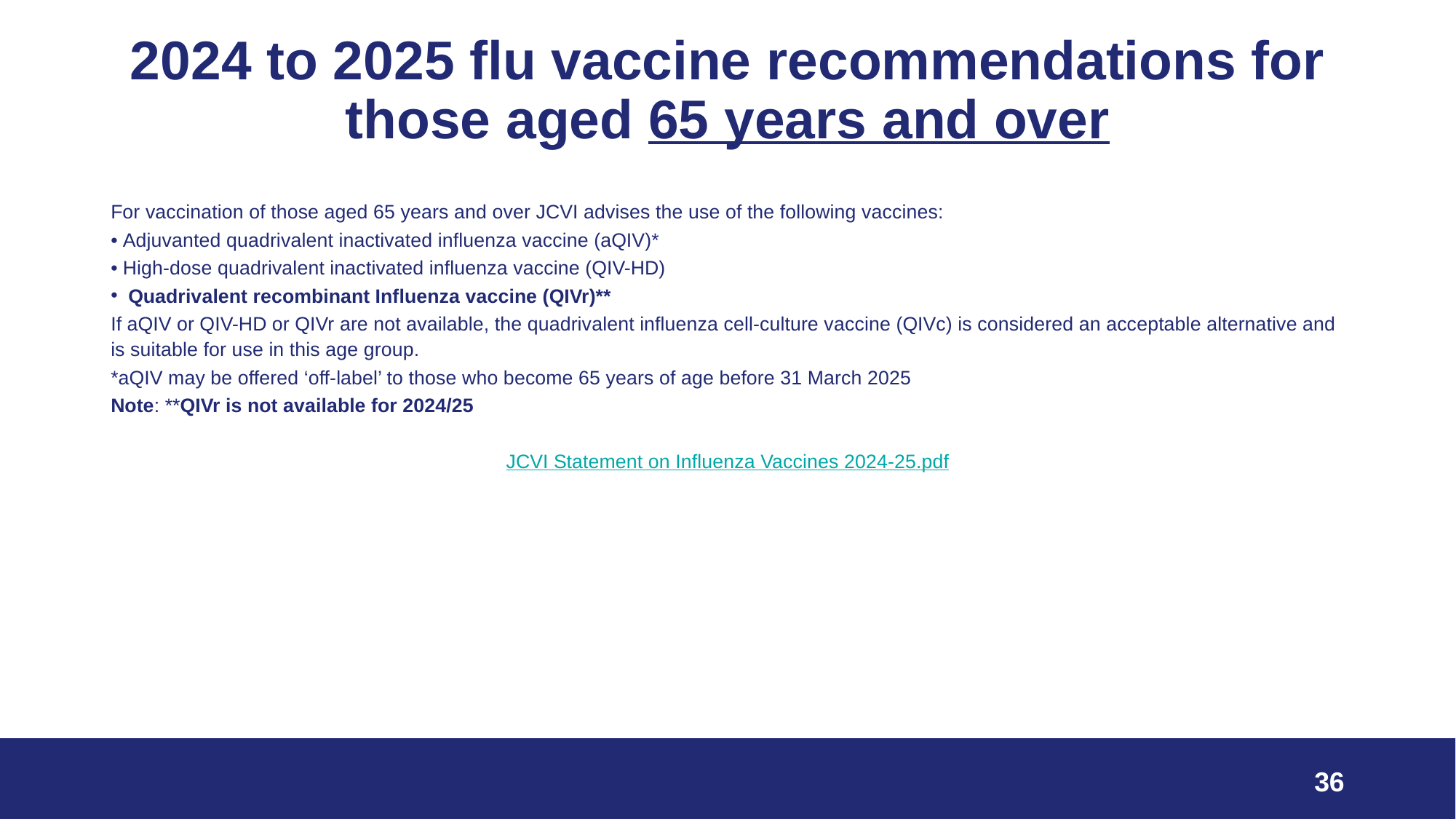

# 2024 to 2025 flu vaccine recommendations for those aged 65 years and over

For vaccination of those aged 65 years and over JCVI advises the use of the following vaccines:
• Adjuvanted quadrivalent inactivated influenza vaccine (aQIV)*
• High-dose quadrivalent inactivated influenza vaccine (QIV-HD)
Quadrivalent recombinant Influenza vaccine (QIVr)**
If aQIV or QIV-HD or QIVr are not available, the quadrivalent influenza cell-culture vaccine (QIVc) is considered an acceptable alternative and is suitable for use in this age group.
*aQIV may be offered ‘off-label’ to those who become 65 years of age before 31 March 2025
Note: **QIVr is not available for 2024/25

JCVI Statement on Influenza Vaccines 2024-25.pdf

36